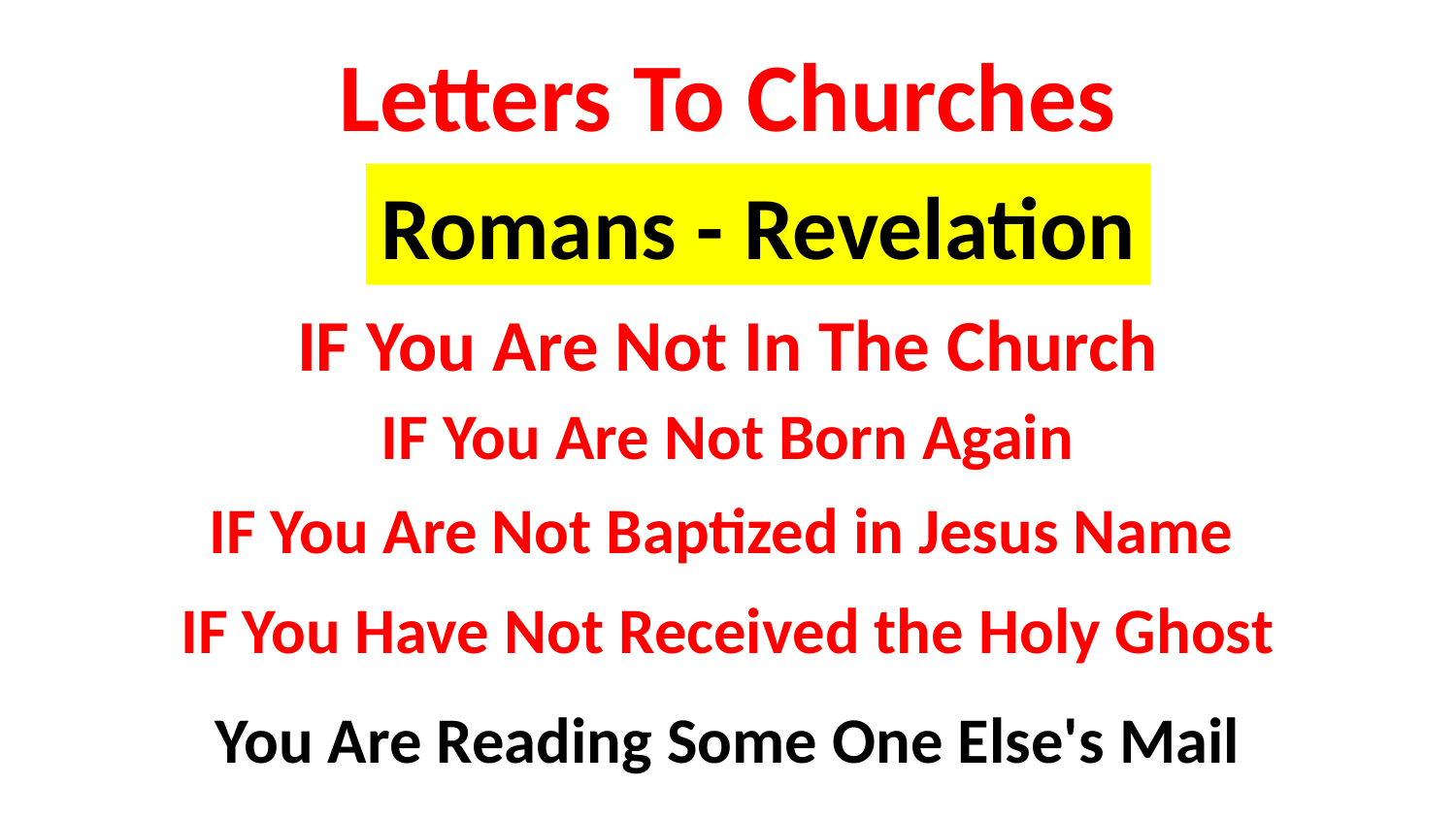

Letters To Churches
Romans - Revelation
IF You Are Not In The Church
IF You Are Not Born Again
IF You Are Not Baptized in Jesus Name
IF You Have Not Received the Holy Ghost
You Are Reading Some One Else's Mail